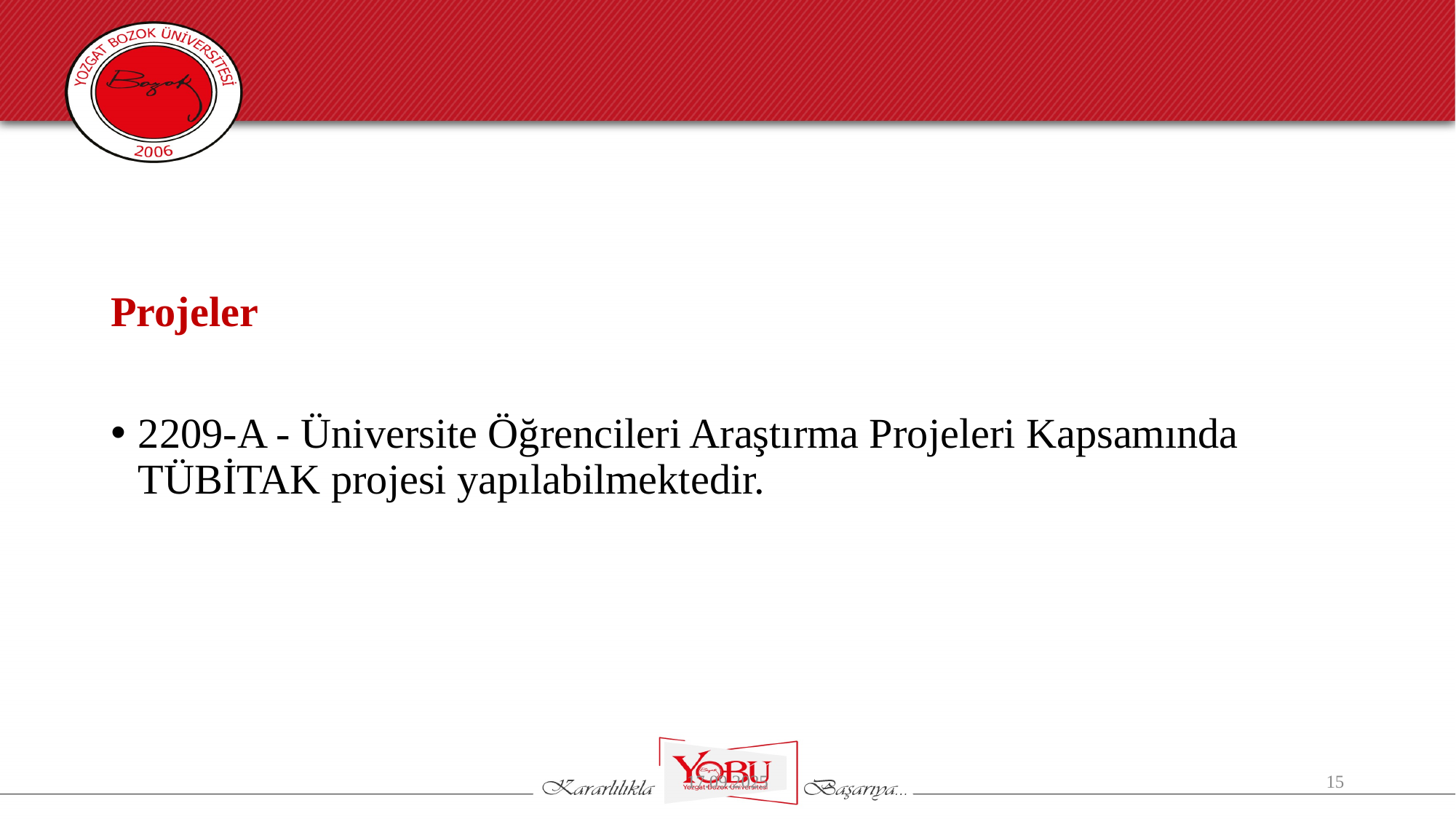

Projeler

2209-A - Üniversite Öğrencileri Araştırma Projeleri Kapsamında TÜBİTAK projesi yapılabilmektedir.
17.09.2025
15